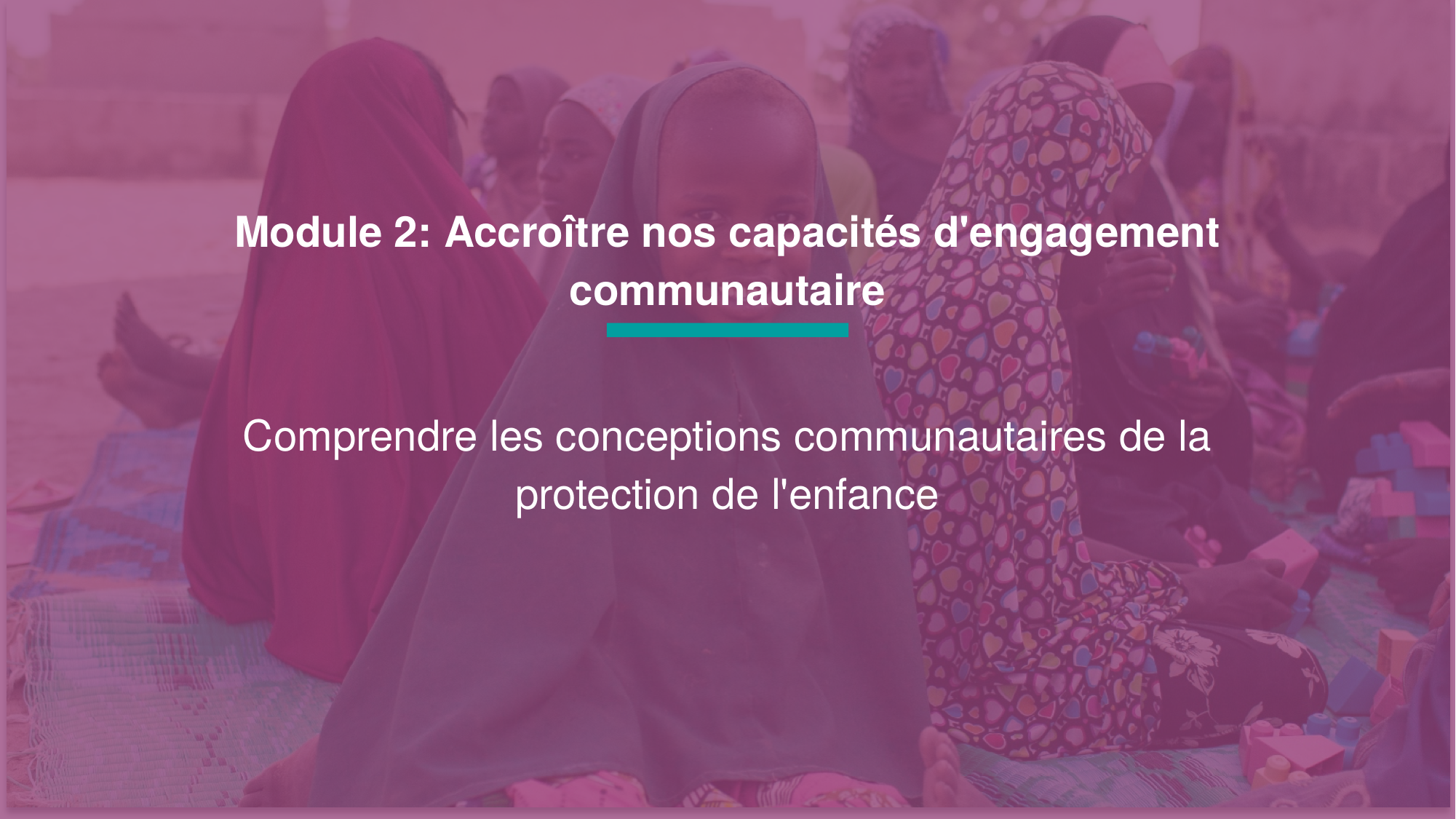

Module 2: Accroître nos capacités d'engagement communautaire
Comprendre les conceptions communautaires de la protection de l'enfance